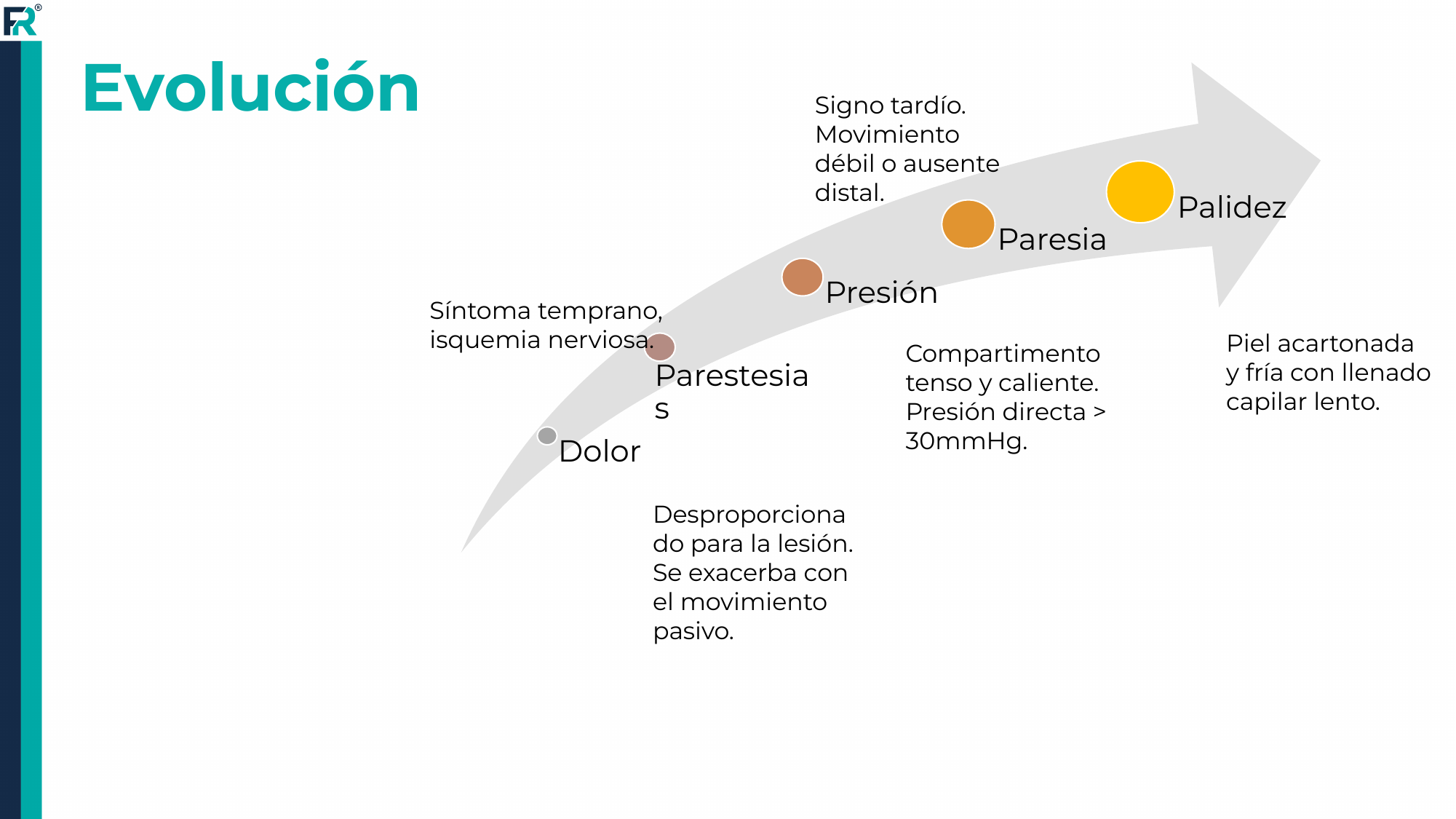

# Evolución
Dolor
Parestesias
Presión
Paresia
Palidez
Signo tardío. Movimiento débil o ausente distal.
Síntoma temprano, isquemia nerviosa.
Piel acartonada y fría con llenado capilar lento.
Compartimento tenso y caliente. Presión directa > 30mmHg.
Desproporcionado para la lesión. Se exacerba con el movimiento pasivo.